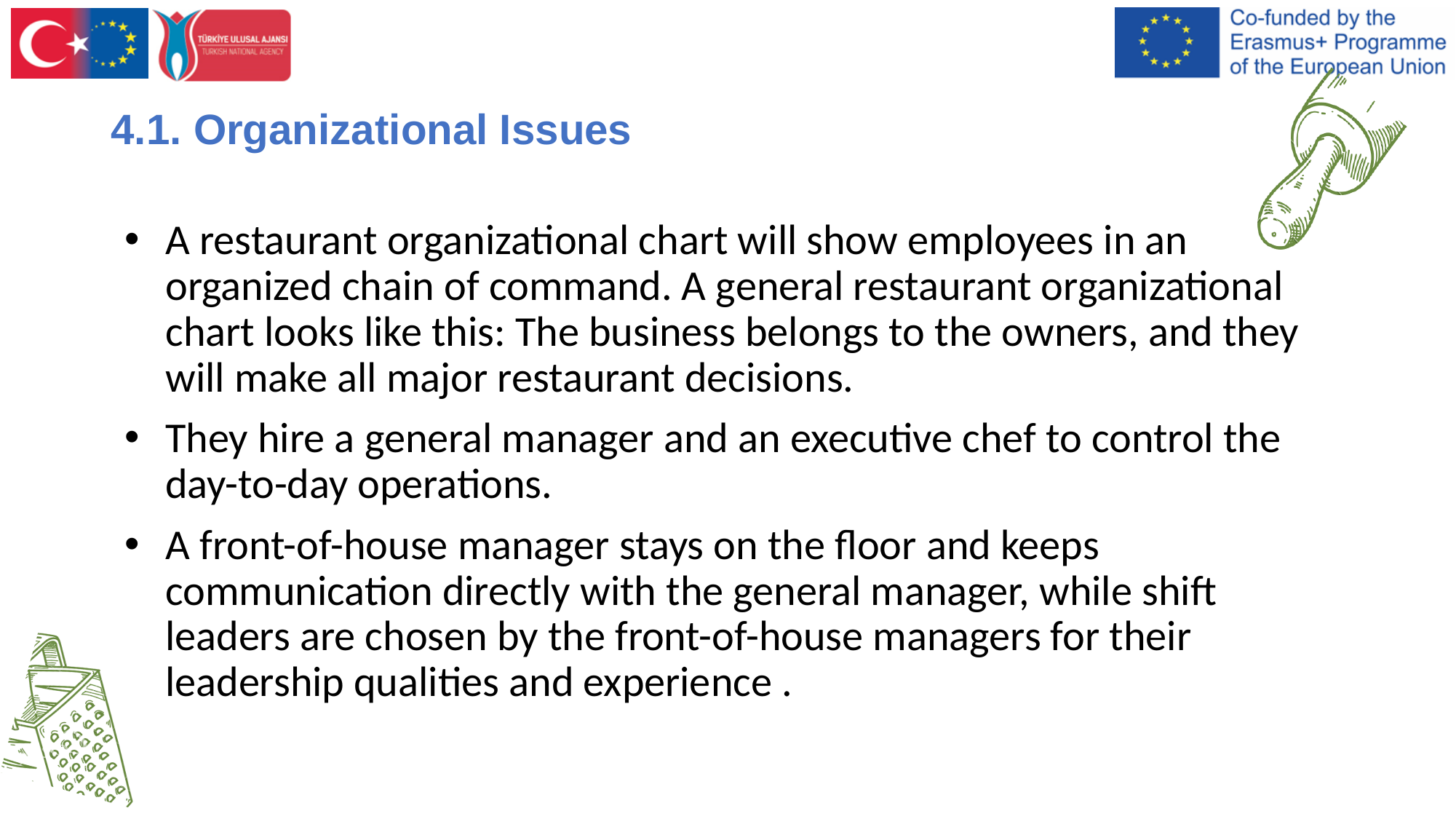

# 4.1. Organizational Issues
A restaurant organizational chart will show employees in an organized chain of command. A general restaurant organizational chart looks like this: The business belongs to the owners, and they will make all major restaurant decisions.
They hire a general manager and an executive chef to control the day-to-day operations.
A front-of-house manager stays on the floor and keeps communication directly with the general manager, while shift leaders are chosen by the front-of-house managers for their leadership qualities and experience .